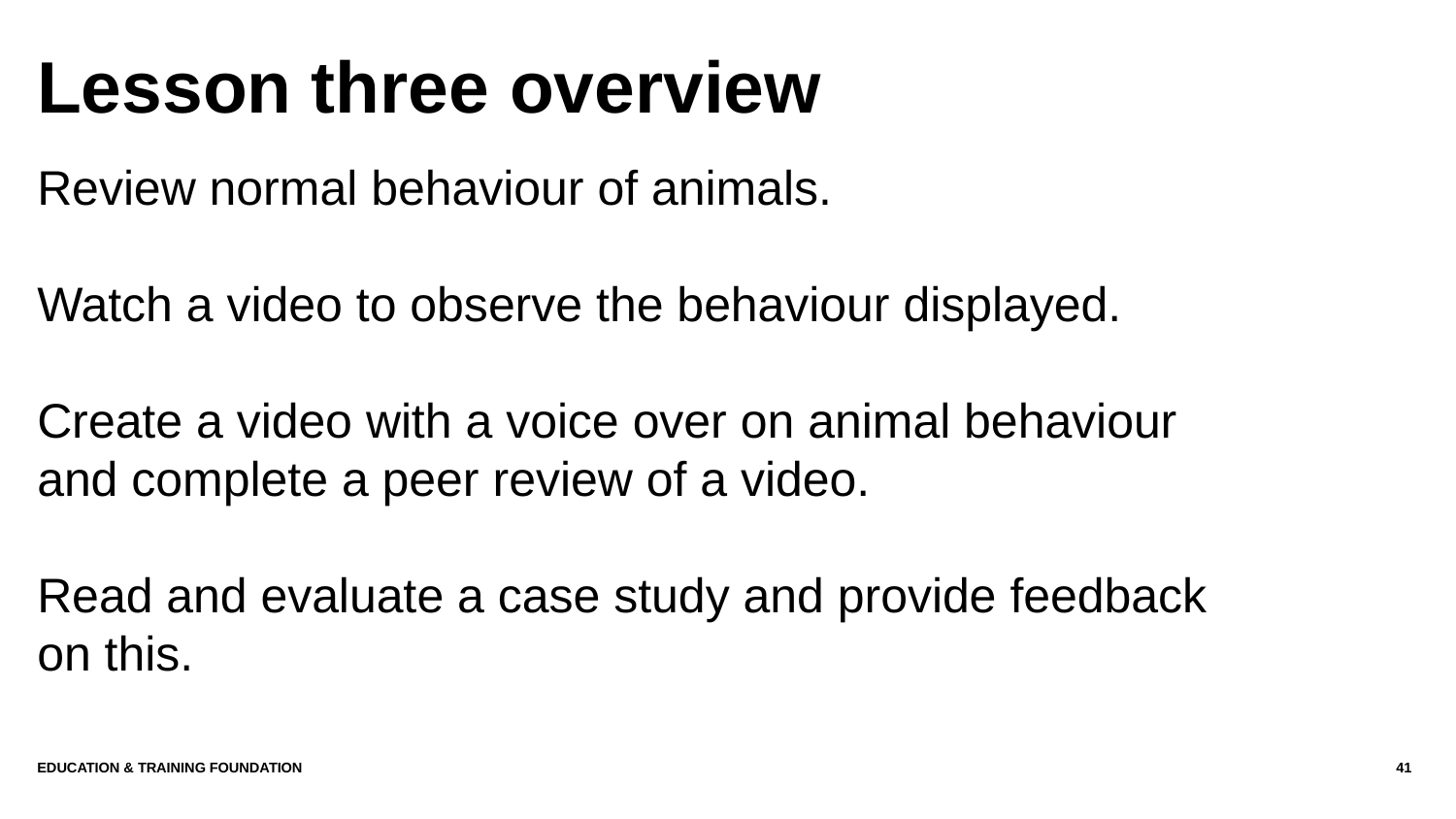

# Lesson three overview
Review normal behaviour of animals.

Watch a video to observe the behaviour displayed.

Create a video with a voice over on animal behaviour and complete a peer review of a video.

Read and evaluate a case study and provide feedback on this.

Education & Training Foundation
41